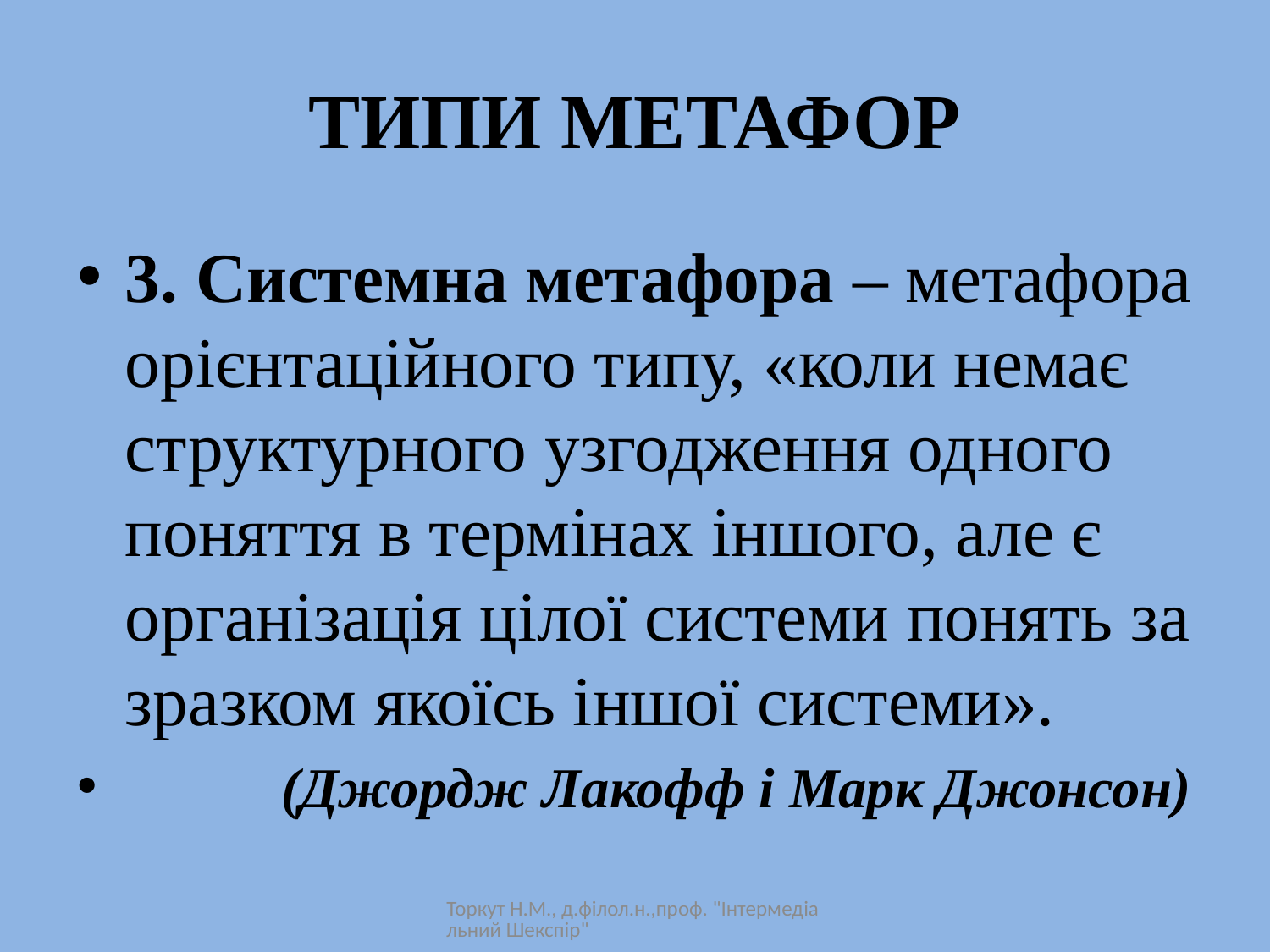

# Типи метафор
3. Системна метафора – метафора орієнтаційного типу, «коли немає структурного узгодження одного поняття в термінах іншого, але є організація цілої системи понять за зразком якоїсь іншої системи».
           (Джордж Лакофф і Марк Джонсон)
Торкут Н.М., д.філол.н.,проф. "Інтермедіальний Шекспір"